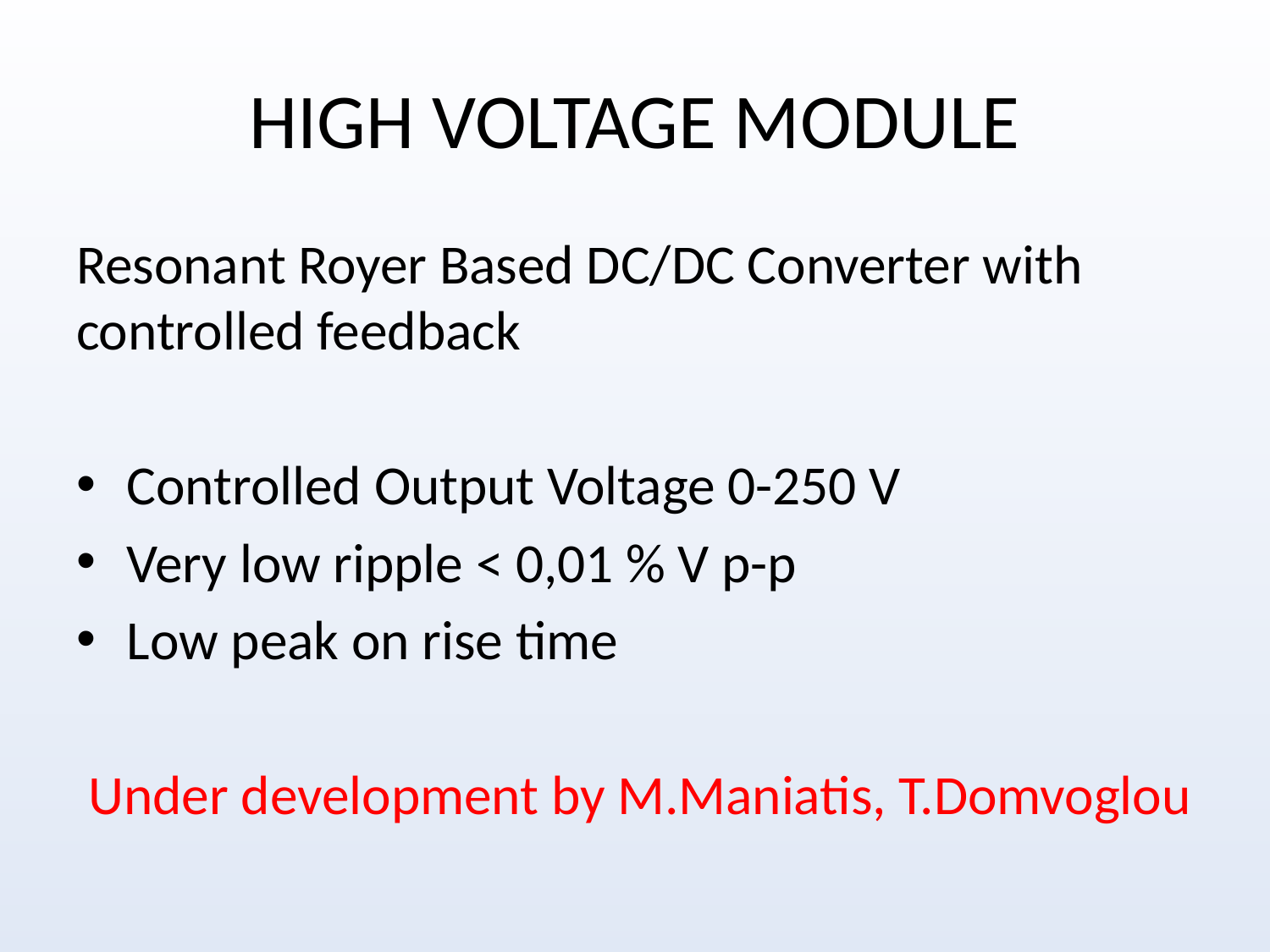

# HIGH VOLTAGE MODULE
Resonant Royer Based DC/DC Converter with controlled feedback

Controlled Output Voltage 0-250 V
Very low ripple < 0,01 % V p-p
Low peak on rise time

 Under development by M.Maniatis, T.Domvoglou